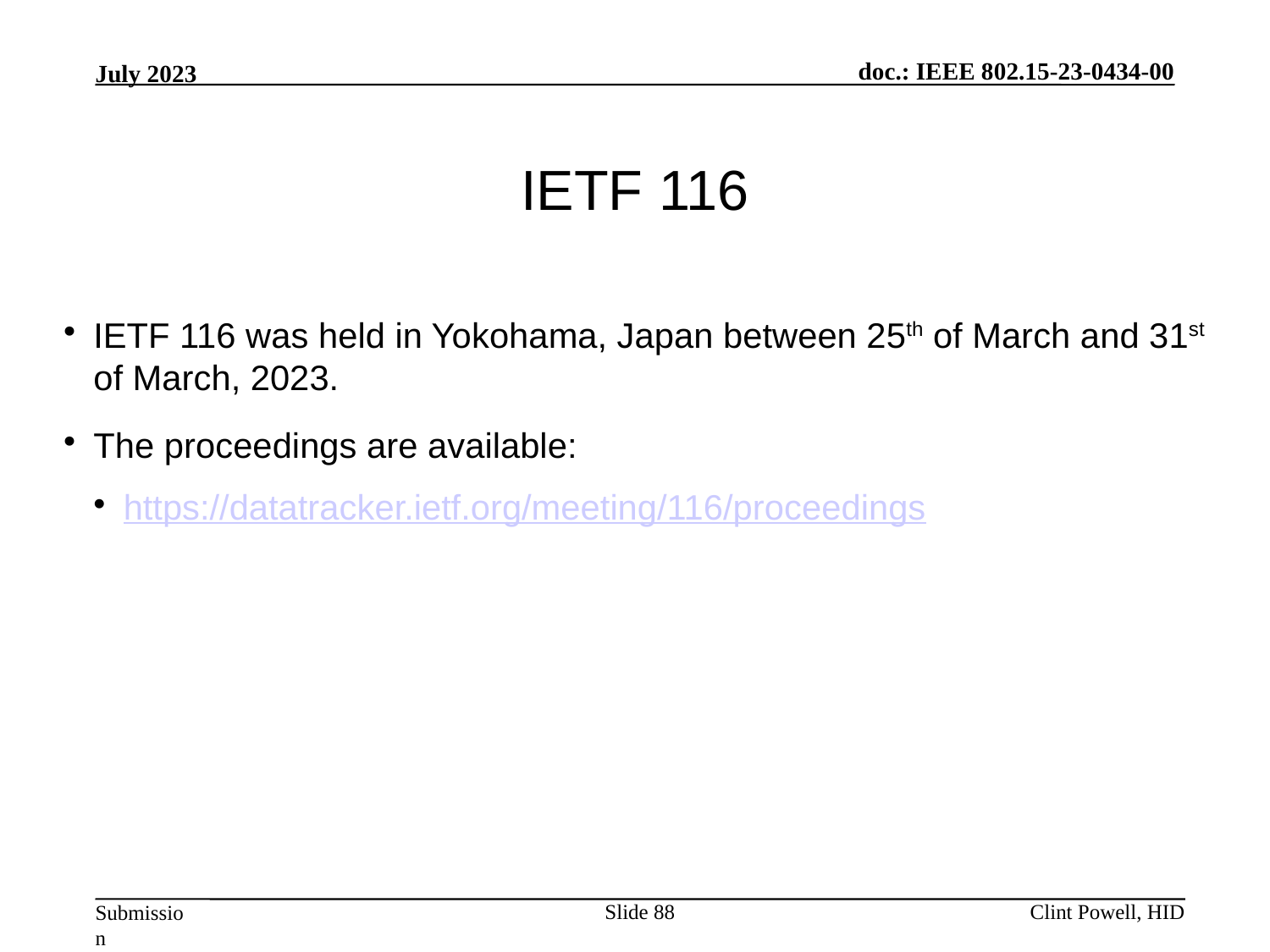

IETF 116
IETF 116 was held in Yokohama, Japan between 25th of March and 31st of March, 2023.
The proceedings are available:
https://datatracker.ietf.org/meeting/116/proceedings
Slide 88